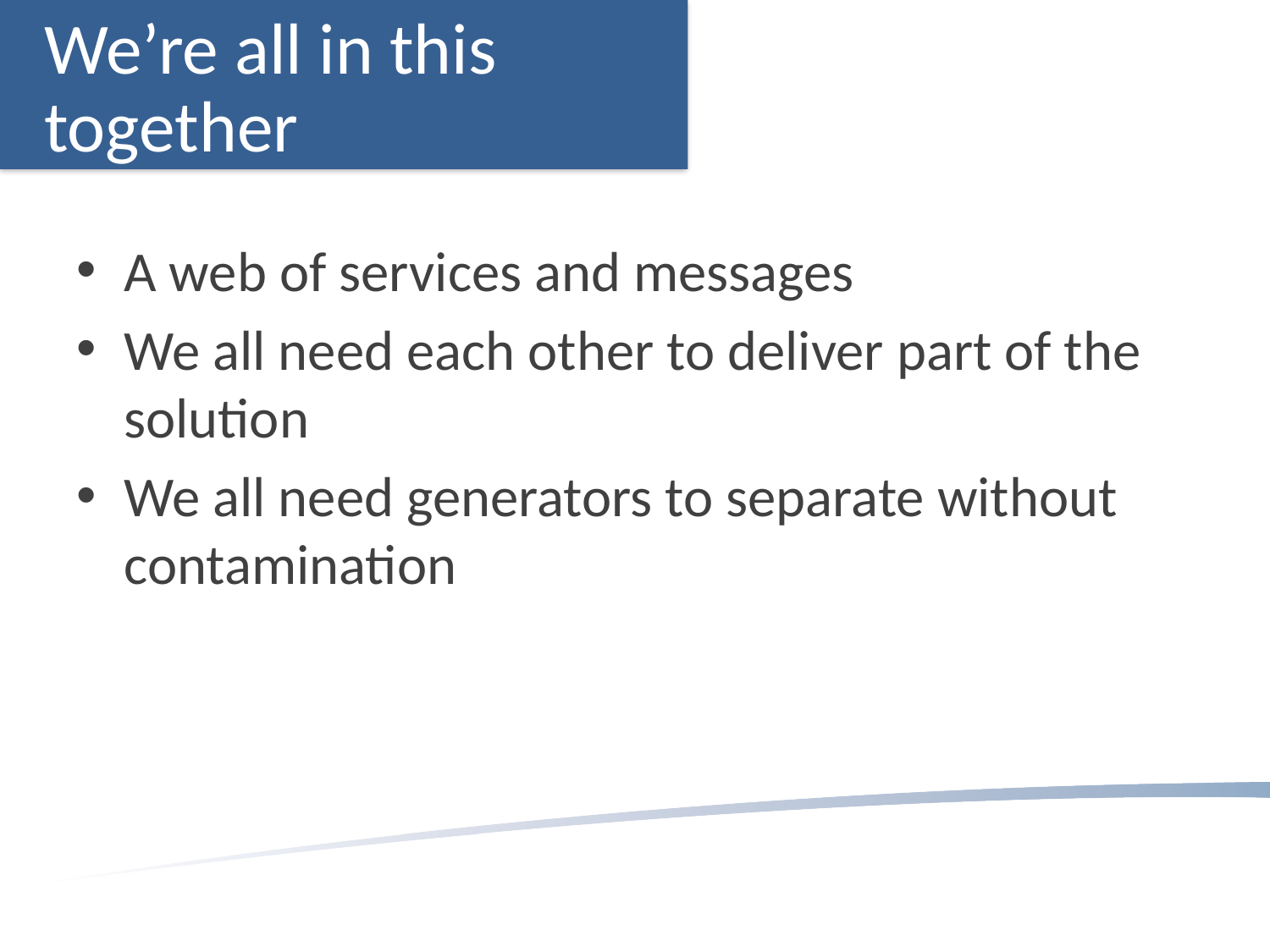

We’re all in this together
A web of services and messages
We all need each other to deliver part of the solution
We all need generators to separate without contamination